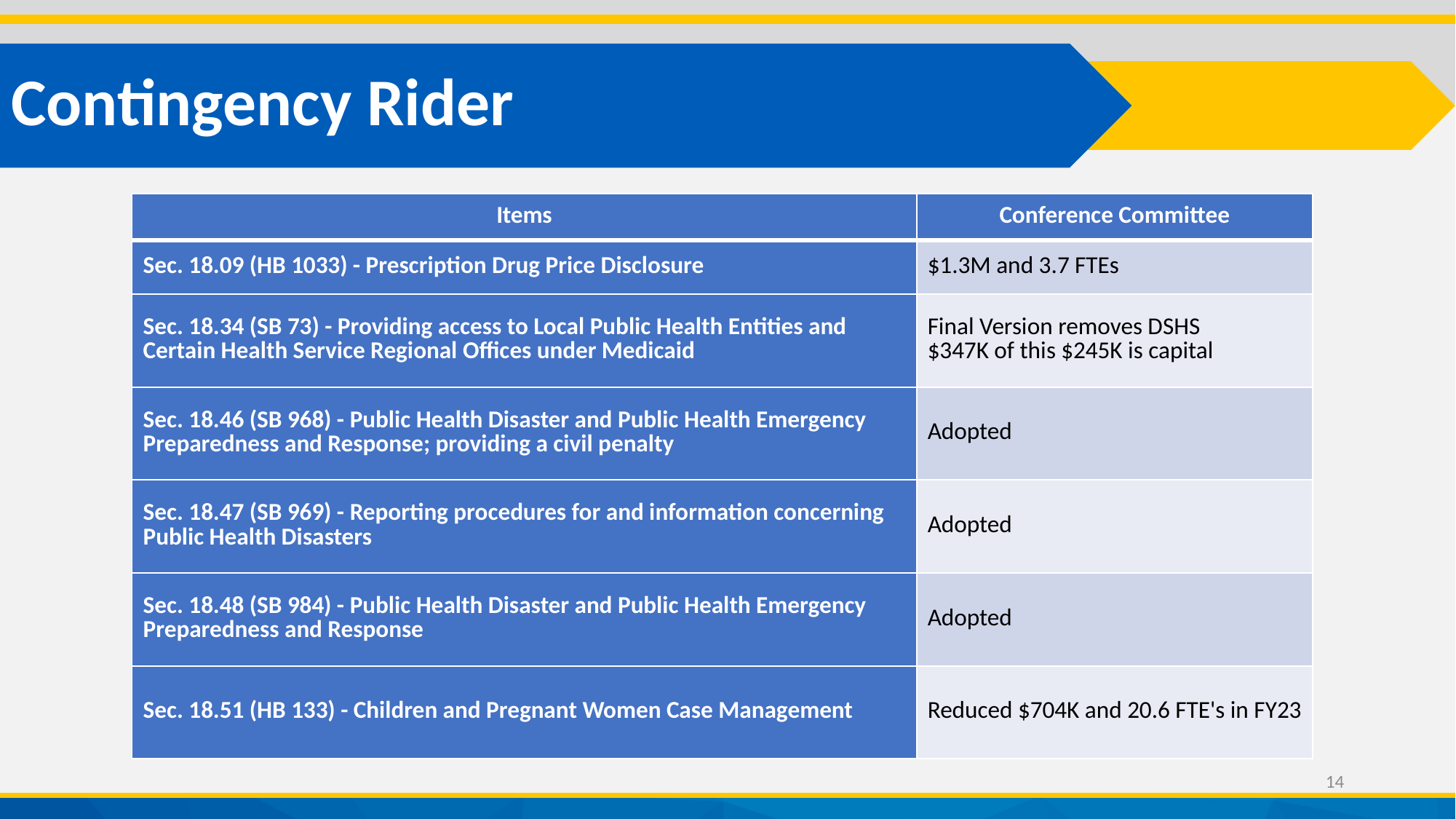

Contingency Rider
| Items | Conference Committee |
| --- | --- |
| Sec. 18.09 (HB 1033) - Prescription Drug Price Disclosure | $1.3M and 3.7 FTEs |
| Sec. 18.34 (SB 73) - Providing access to Local Public Health Entities and Certain Health Service Regional Offices under Medicaid | Final Version removes DSHS $347K of this $245K is capital |
| Sec. 18.46 (SB 968) - Public Health Disaster and Public Health Emergency Preparedness and Response; providing a civil penalty | Adopted |
| Sec. 18.47 (SB 969) - Reporting procedures for and information concerning Public Health Disasters | Adopted |
| Sec. 18.48 (SB 984) - Public Health Disaster and Public Health Emergency Preparedness and Response | Adopted |
| Sec. 18.51 (HB 133) - Children and Pregnant Women Case Management | Reduced $704K and 20.6 FTE's in FY23 |
14